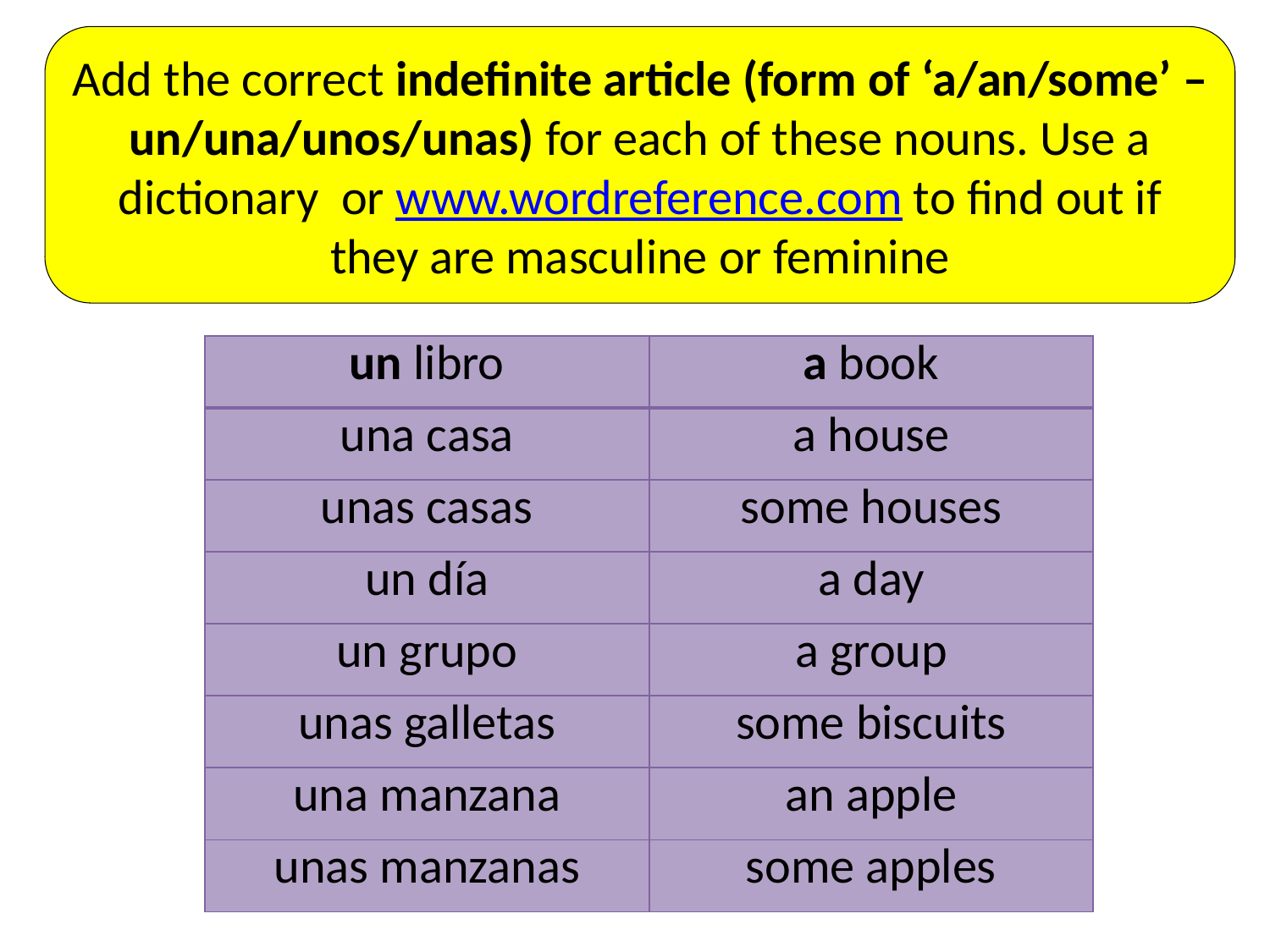

Add the correct indefinite article (form of ‘a/an/some’ – un/una/unos/unas) for each of these nouns. Use a dictionary  or www.wordreference.com to find out if they are masculine or feminine
| un libro | a book |
| --- | --- |
| una casa | a house |
| unas casas | some houses |
| un día | a day |
| un grupo | a group |
| unas galletas | some biscuits |
| una manzana | an apple |
| unas manzanas | some apples |
| un libro | a book |
| --- | --- |
| \_\_\_\_ casa | a house |
| \_\_\_\_ casas | some houses |
| \_\_\_\_ día | a day |
| \_\_\_\_ grupo | a group |
| \_\_\_\_ galletas | some biscuits |
| \_\_\_\_ manzana | an apple |
| \_\_\_\_ manzanas | some apples |